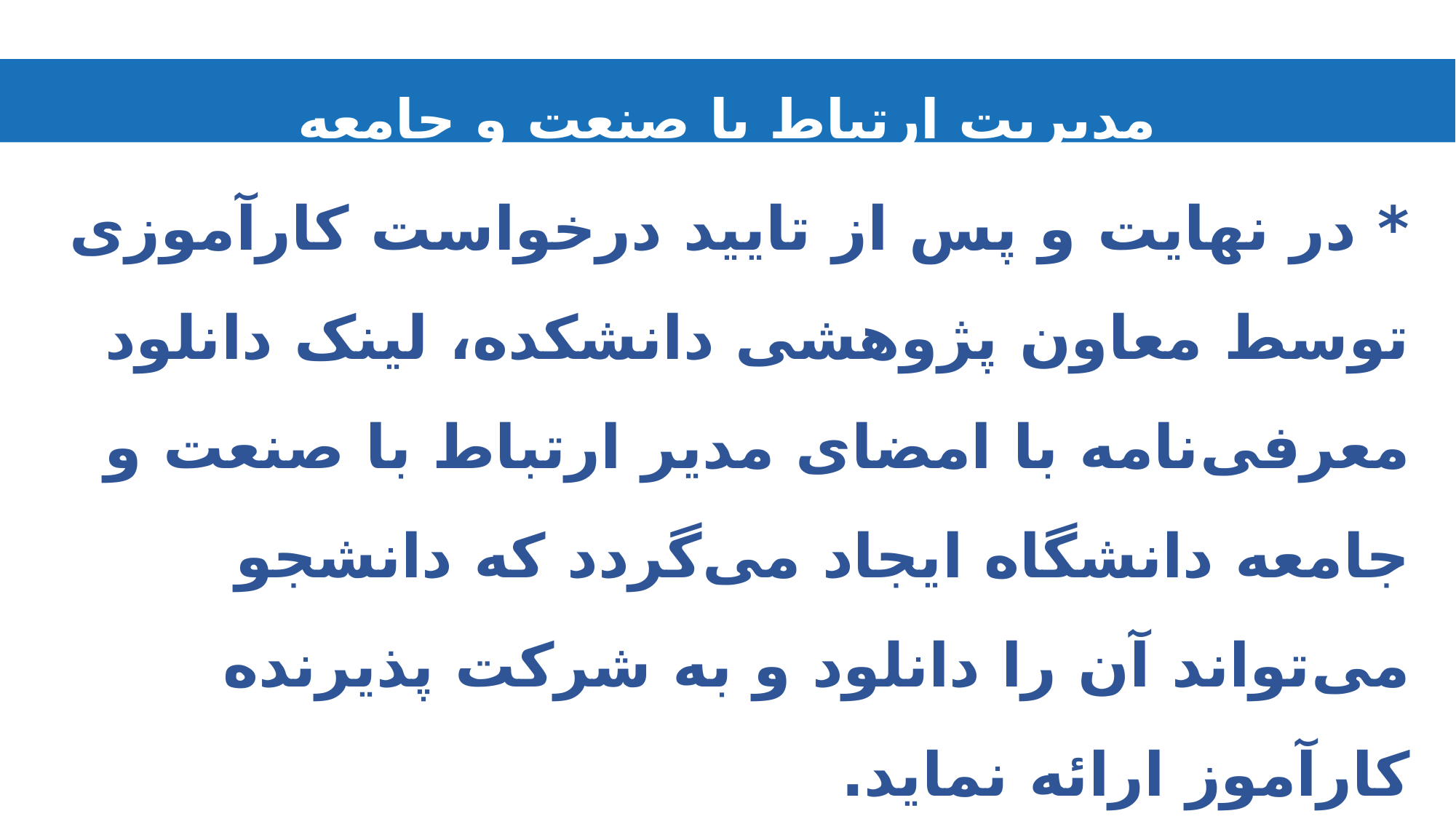

مدیریت ارتباط با صنعت و جامعه
* در نهایت و پس از تایید درخواست کارآموزی توسط معاون پژوهشی دانشکده، لینک دانلود معرفی‌نامه با امضای مدیر ارتباط با صنعت و جامعه دانشگاه ایجاد می‌گردد که دانشجو می‌تواند آن را دانلود و به شرکت پذیرنده کارآموز ارائه نماید.